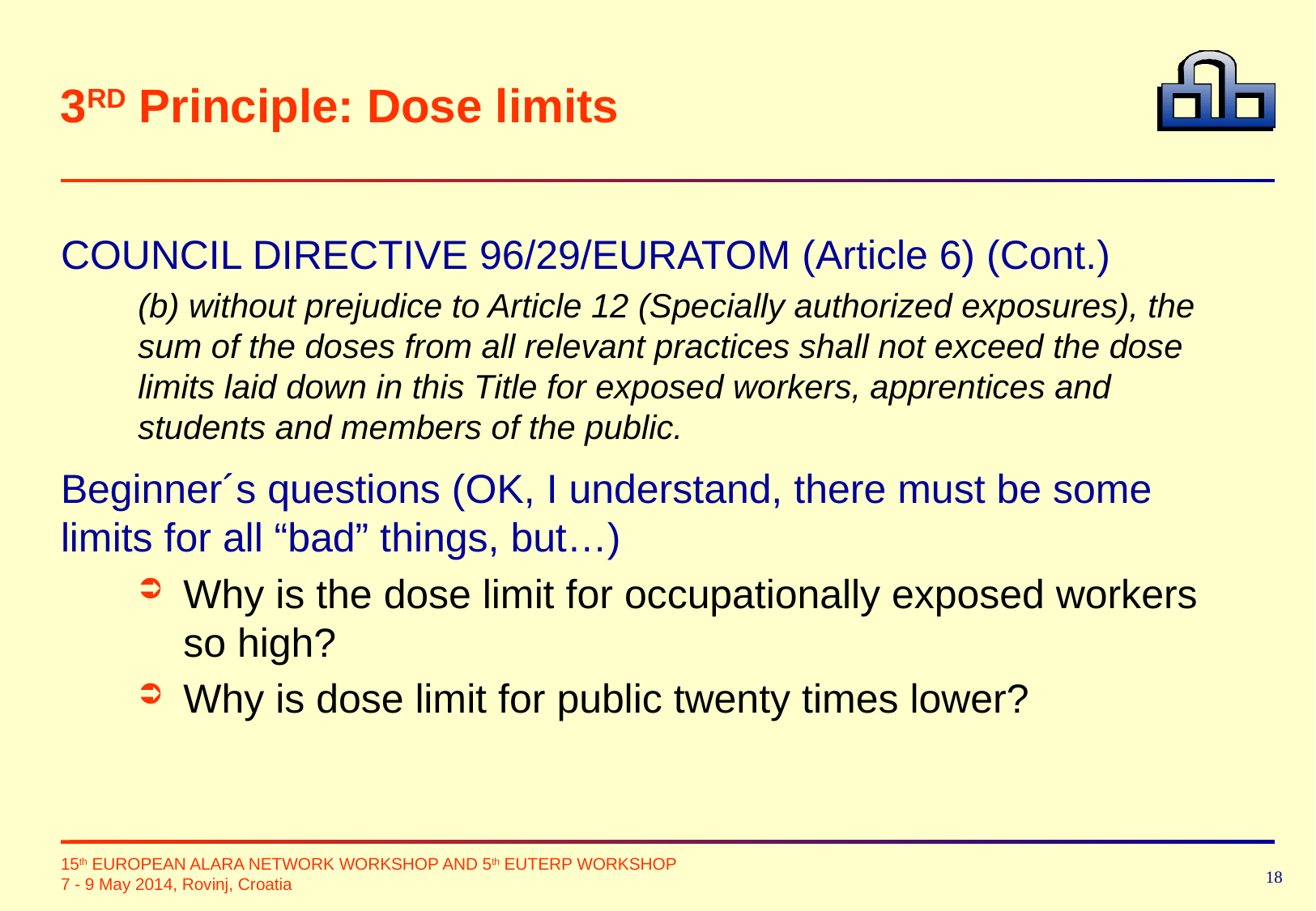

# 3RD Principle: Dose limits
COUNCIL DIRECTIVE 96/29/EURATOM (Article 6) (Cont.)
(b) without prejudice to Article 12 (Specially authorized exposures), the sum of the doses from all relevant practices shall not exceed the dose limits laid down in this Title for exposed workers, apprentices and students and members of the public.
Beginner´s questions (OK, I understand, there must be some limits for all “bad” things, but…)
Why is the dose limit for occupationally exposed workers so high?
Why is dose limit for public twenty times lower?
18
15th EUROPEAN ALARA NETWORK WORKSHOP AND 5th EUTERP WORKSHOP
7 - 9 May 2014, Rovinj, Croatia